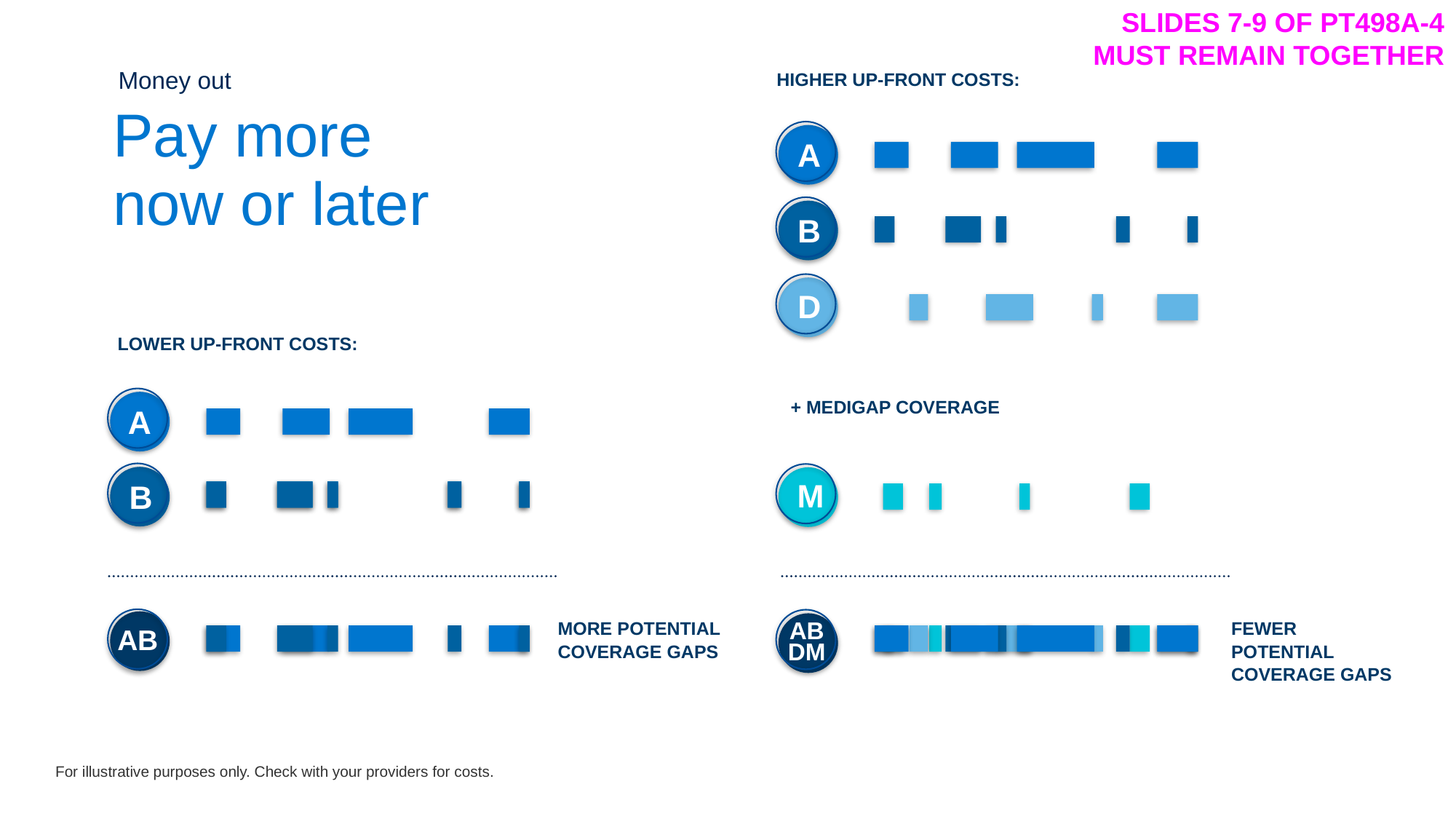

Slides 7-9 of PT498A-4 must REMAIN together
Money out
Higher up-front costs:

A

B

D

+ Medigap coverage

M

Pay more now or later
Lower up-front costs:

A

B

AB

AB

DM
More potential coverage gaps
Fewer potential coverage gaps

For illustrative purposes only. Check with your providers for costs.